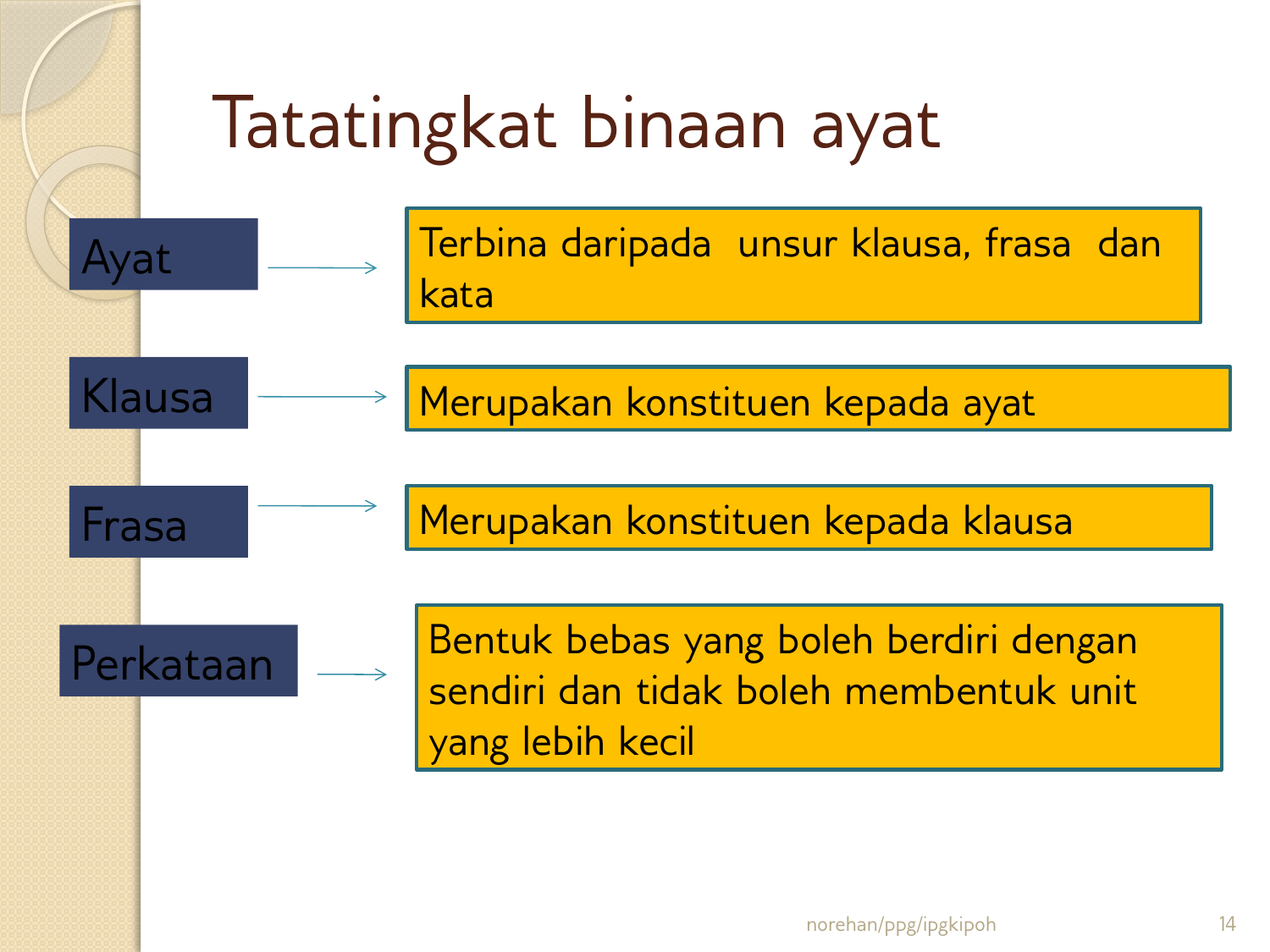

# Tatatingkat binaan ayat

Terbina daripada  unsur klausa, frasa  dan kata
Ayat
Klausa
Merupakan konstituen kepada ayat
Frasa
Merupakan konstituen kepada klausa
Bentuk bebas yang boleh berdiri dengan sendiri dan tidak boleh membentuk unit yang lebih kecil
Perkataan
norehan/ppg/ipgkipoh
14